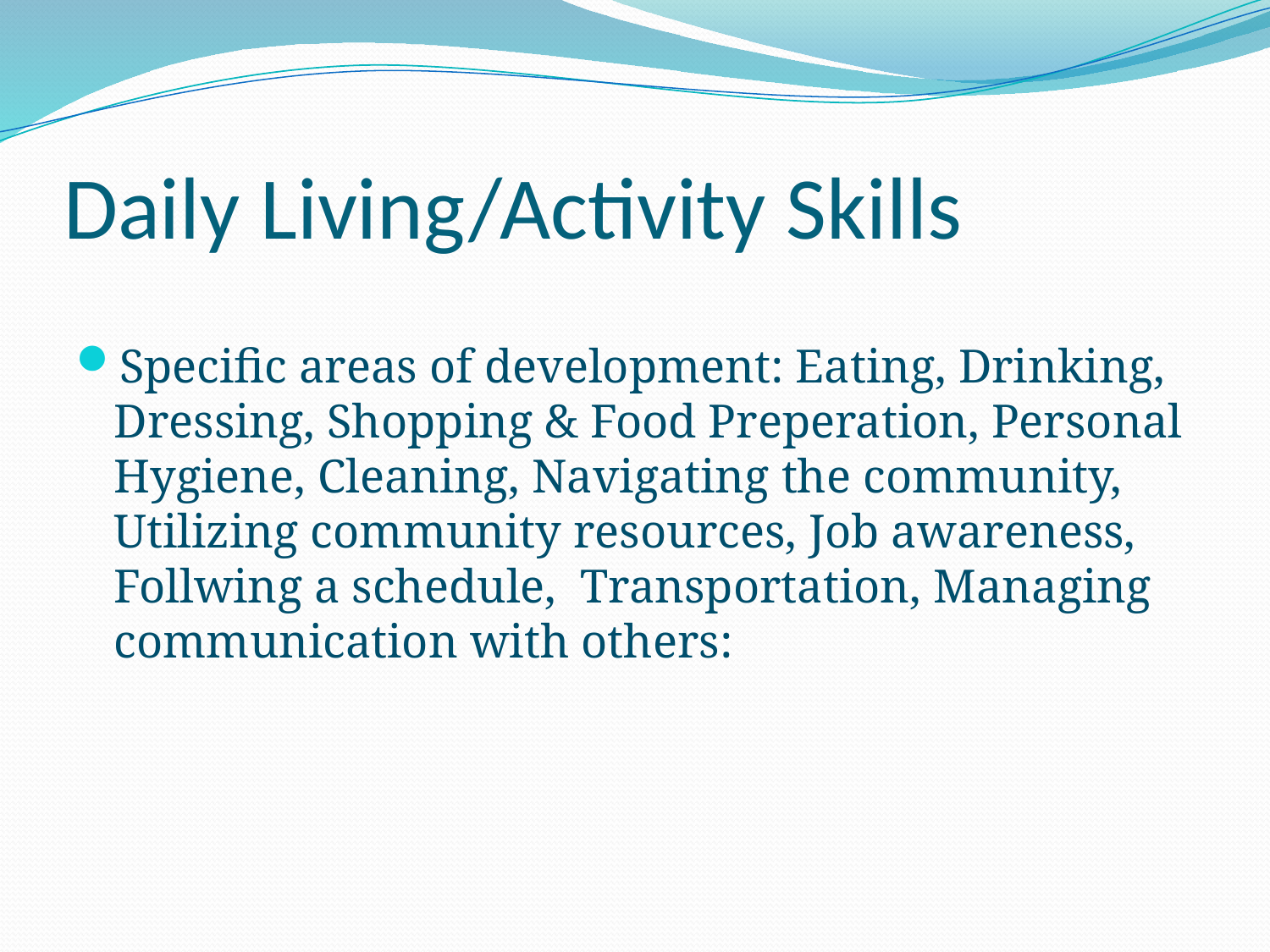

# Daily Living/Activity Skills

Specific areas of development: Eating, Drinking, Dressing, Shopping & Food Preperation, Personal Hygiene, Cleaning, Navigating the community, Utilizing community resources, Job awareness, Follwing a schedule,  Transportation, Managing communication with others: